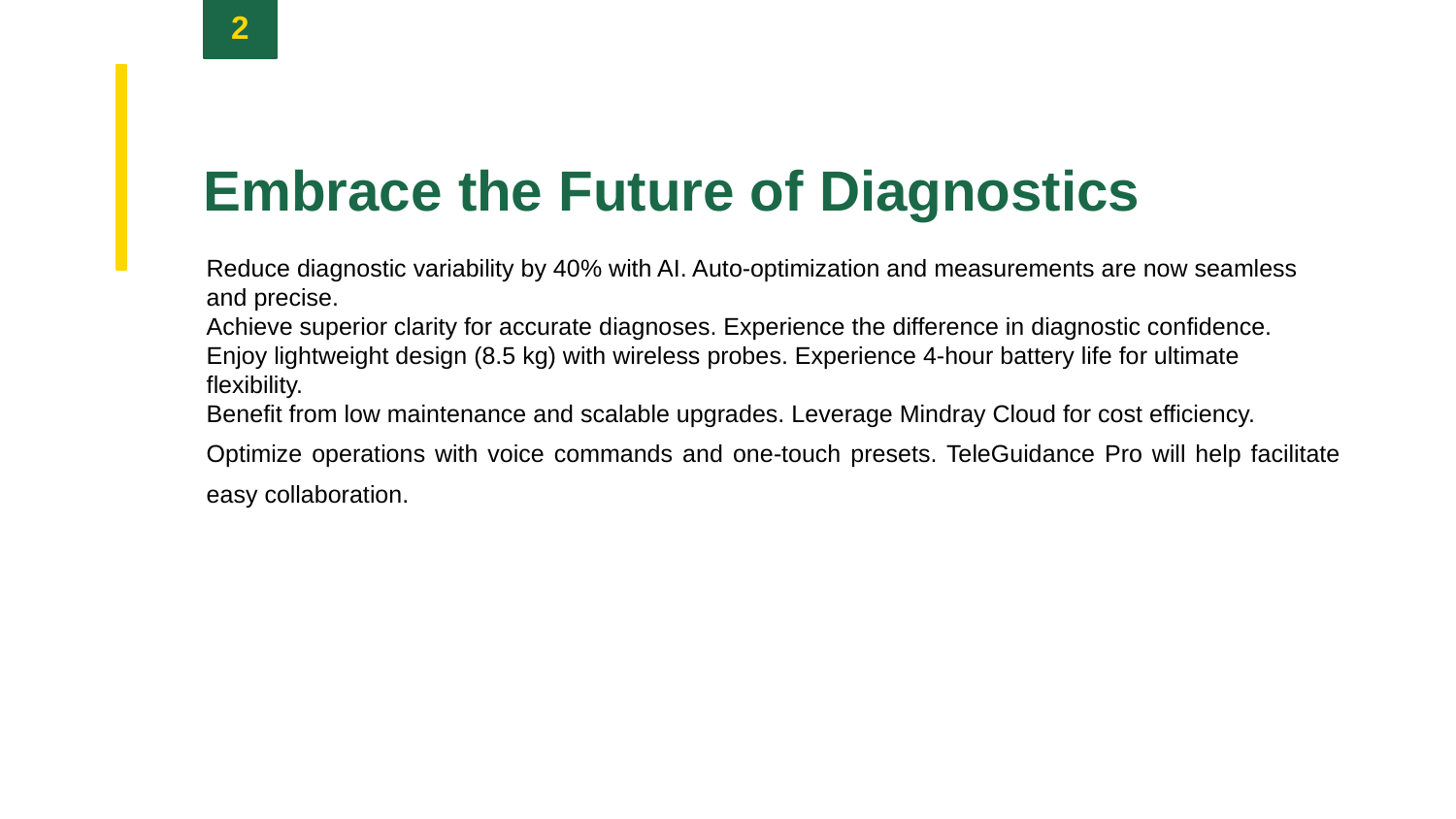

2

Embrace the Future of Diagnostics
Reduce diagnostic variability by 40% with AI. Auto-optimization and measurements are now seamless and precise.
Achieve superior clarity for accurate diagnoses. Experience the difference in diagnostic confidence.
Enjoy lightweight design (8.5 kg) with wireless probes. Experience 4-hour battery life for ultimate flexibility.
Benefit from low maintenance and scalable upgrades. Leverage Mindray Cloud for cost efficiency.
Optimize operations with voice commands and one-touch presets. TeleGuidance Pro will help facilitate easy collaboration.